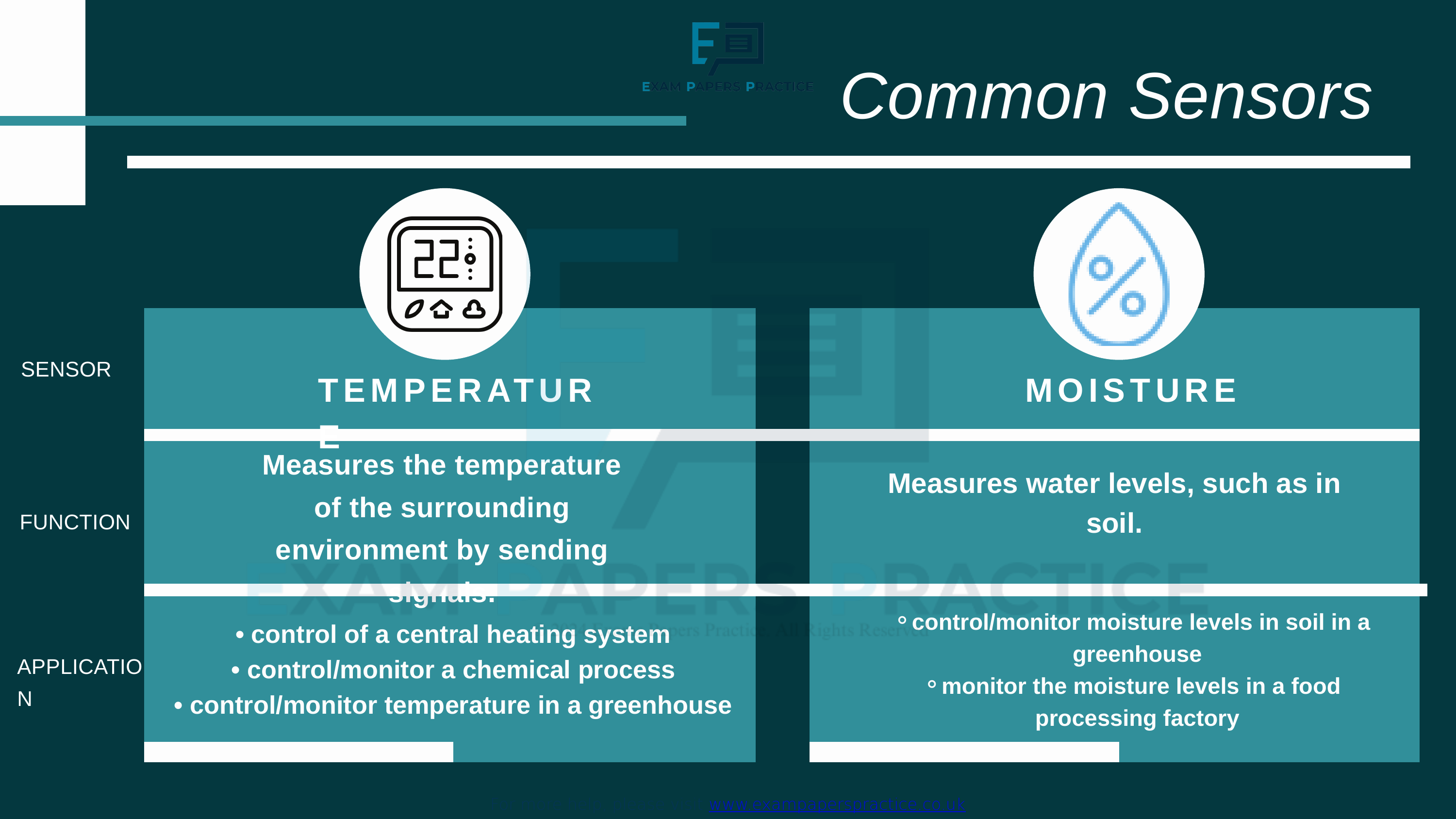

For more help, please visit www.exampaperspractice.co.uk
Common Sensors

SENSOR
TEMPERATURE
MOISTURE

Measures the temperature of the surrounding environment by sending signals.
Measures water levels, such as in soil.
FUNCTION

control/monitor moisture levels in soil in a greenhouse
monitor the moisture levels in a food processing factory

• control of a central heating system
• control/monitor a chemical process
• control/monitor temperature in a greenhouse
APPLICATION